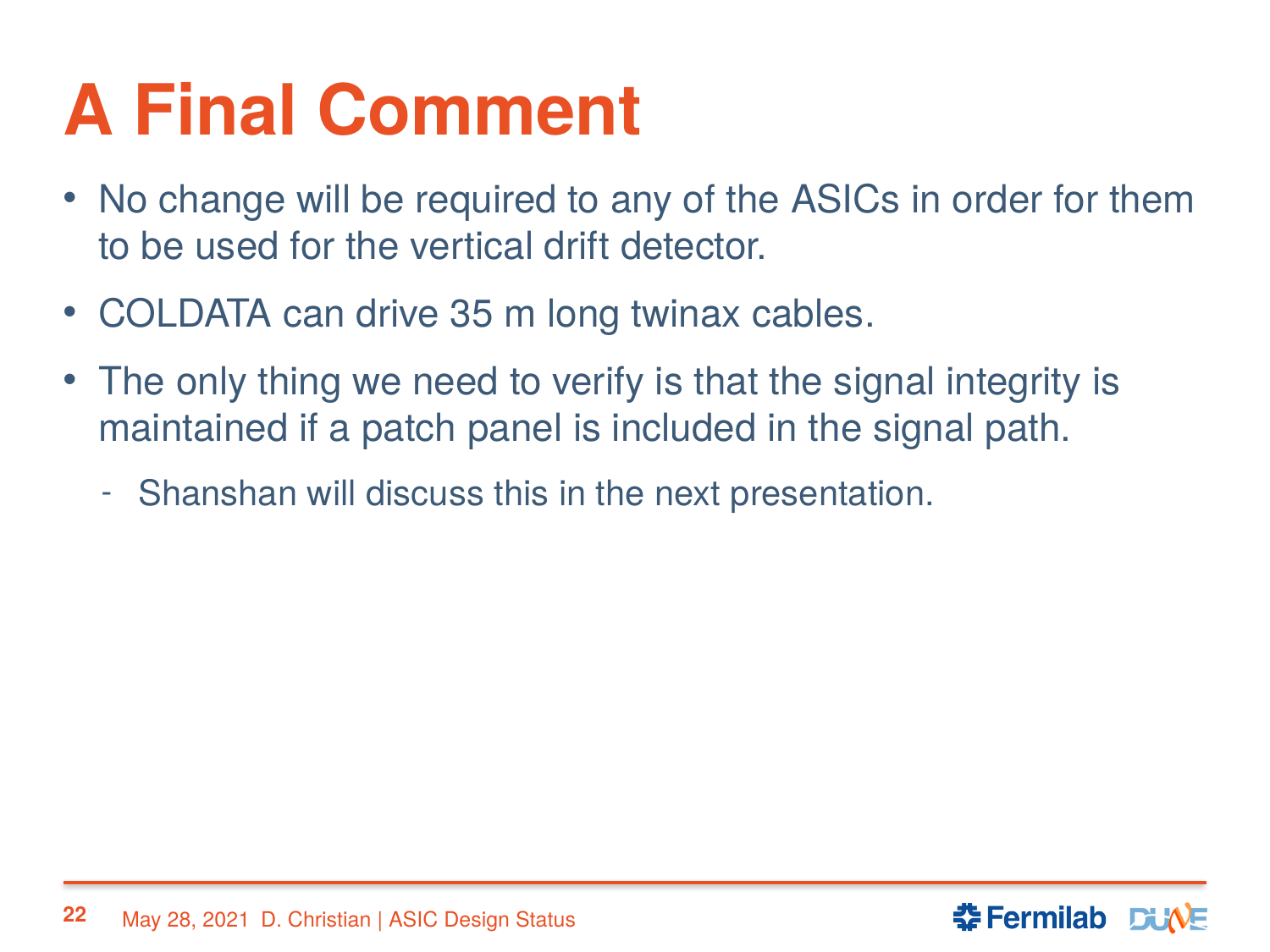

# A Final Comment
No change will be required to any of the ASICs in order for them to be used for the vertical drift detector.
COLDATA can drive 35 m long twinax cables.
The only thing we need to verify is that the signal integrity is maintained if a patch panel is included in the signal path.
Shanshan will discuss this in the next presentation.
22
May 28, 2021
D. Christian | ASIC Design Status